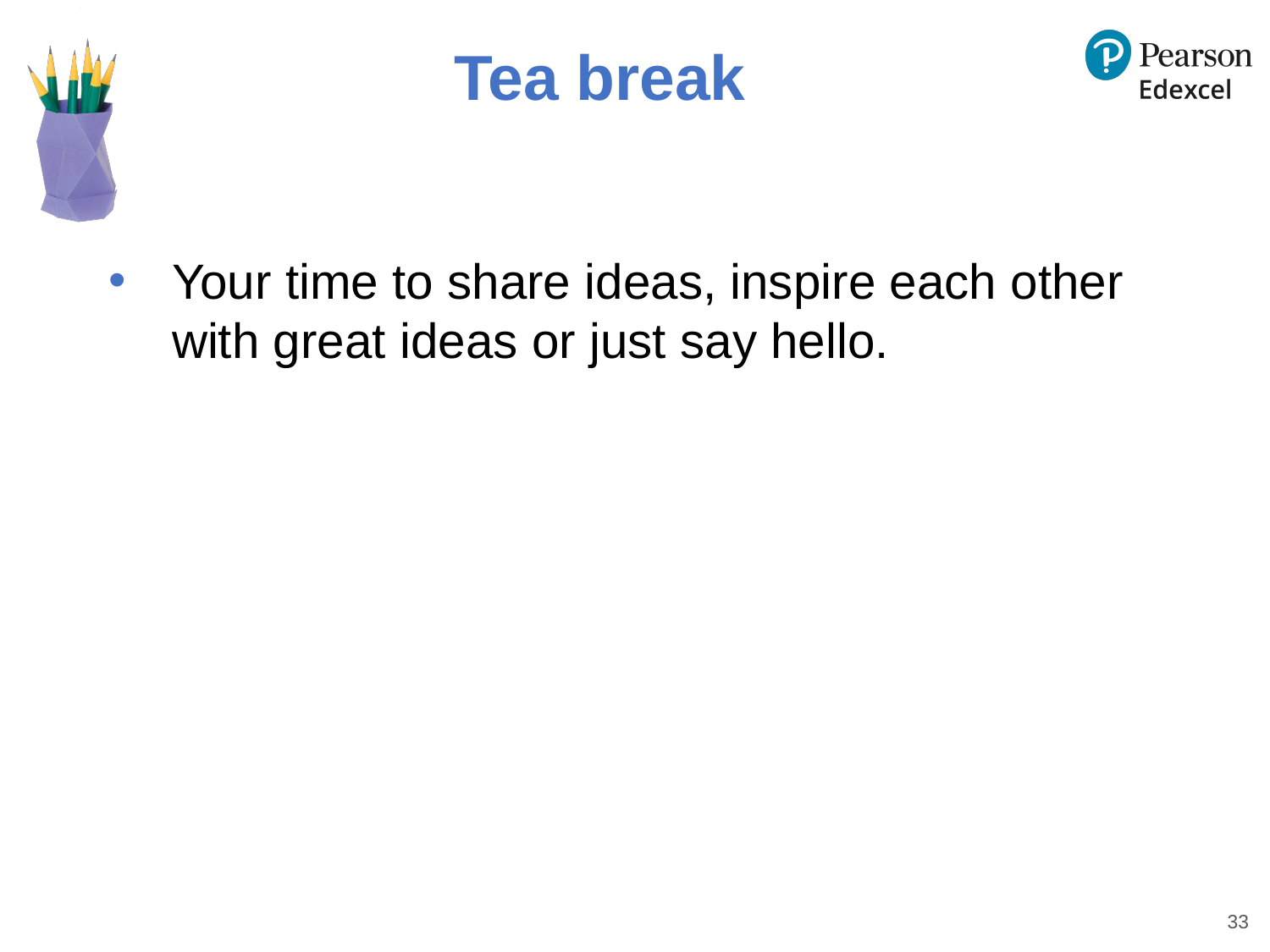

# Tea break
Your time to share ideas, inspire each other with great ideas or just say hello.